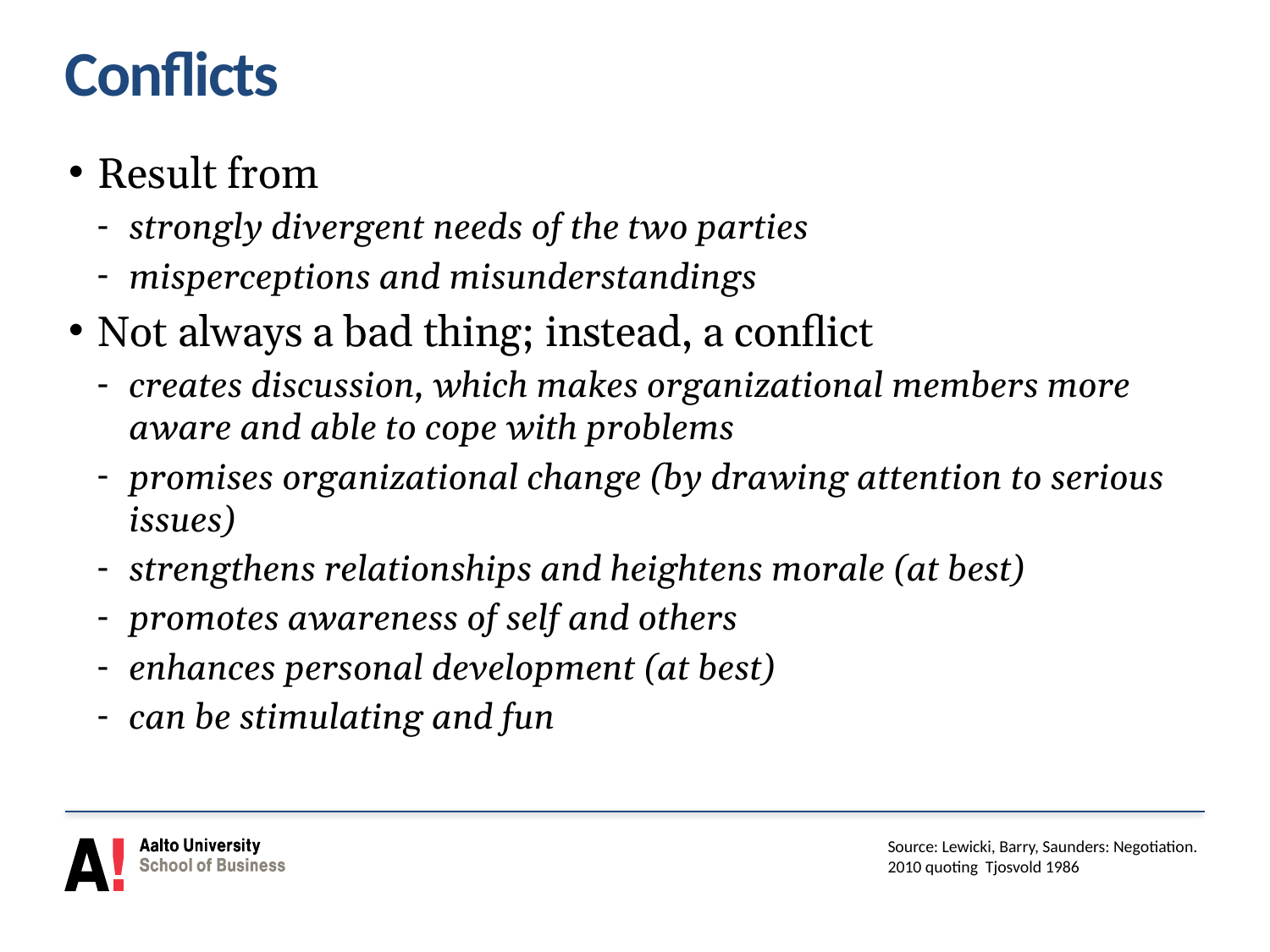

# Conflicts
Result from
strongly divergent needs of the two parties
misperceptions and misunderstandings
Not always a bad thing; instead, a conflict
creates discussion, which makes organizational members more aware and able to cope with problems
promises organizational change (by drawing attention to serious issues)
strengthens relationships and heightens morale (at best)
promotes awareness of self and others
enhances personal development (at best)
can be stimulating and fun

Source: Lewicki, Barry, Saunders: Negotiation. 2010 quoting  Tjosvold 1986